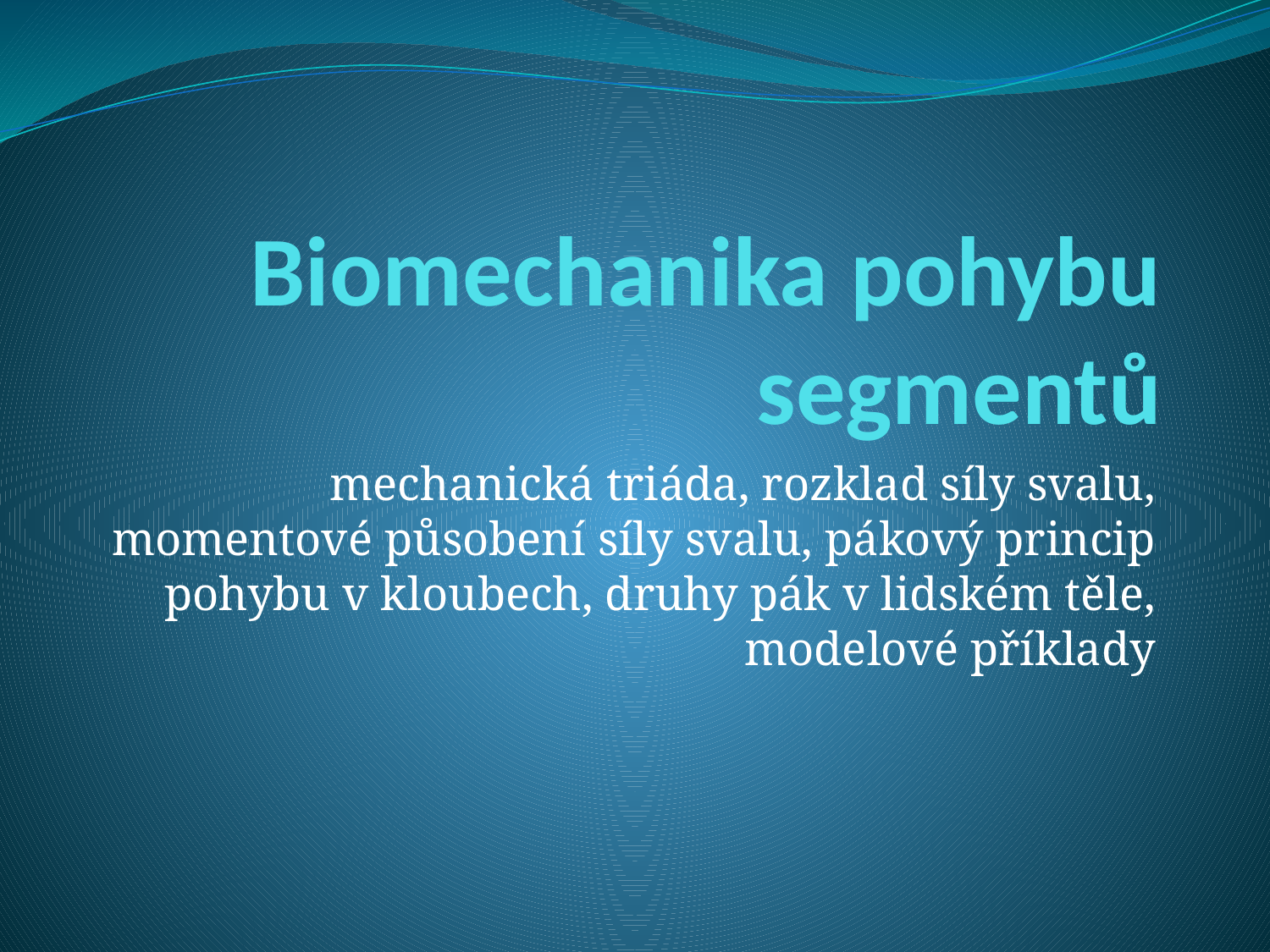

# Biomechanika pohybu segmentů
mechanická triáda, rozklad síly svalu, momentové působení síly svalu, pákový princip pohybu v kloubech, druhy pák v lidském těle, modelové příklady